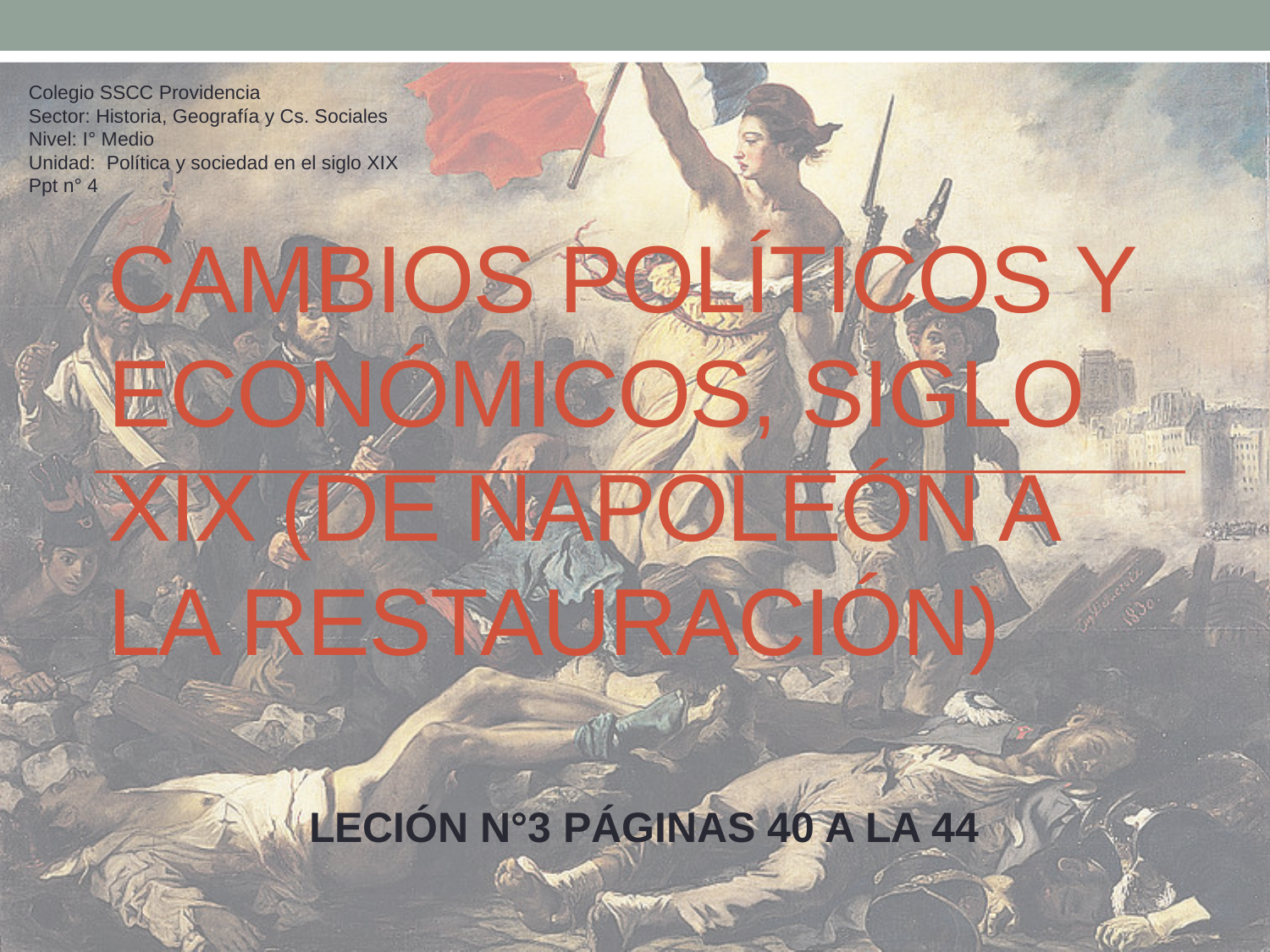

Colegio SSCC Providencia
Sector: Historia, Geografía y Cs. Sociales
Nivel: I° Medio
Unidad:  Política y sociedad en el siglo XIX
Ppt n° 4
# Cambios políticos y  económicos, siglo xix (de napoleón a la restauración)
LECIÓN N°3 PÁGINAS 40 A LA 44